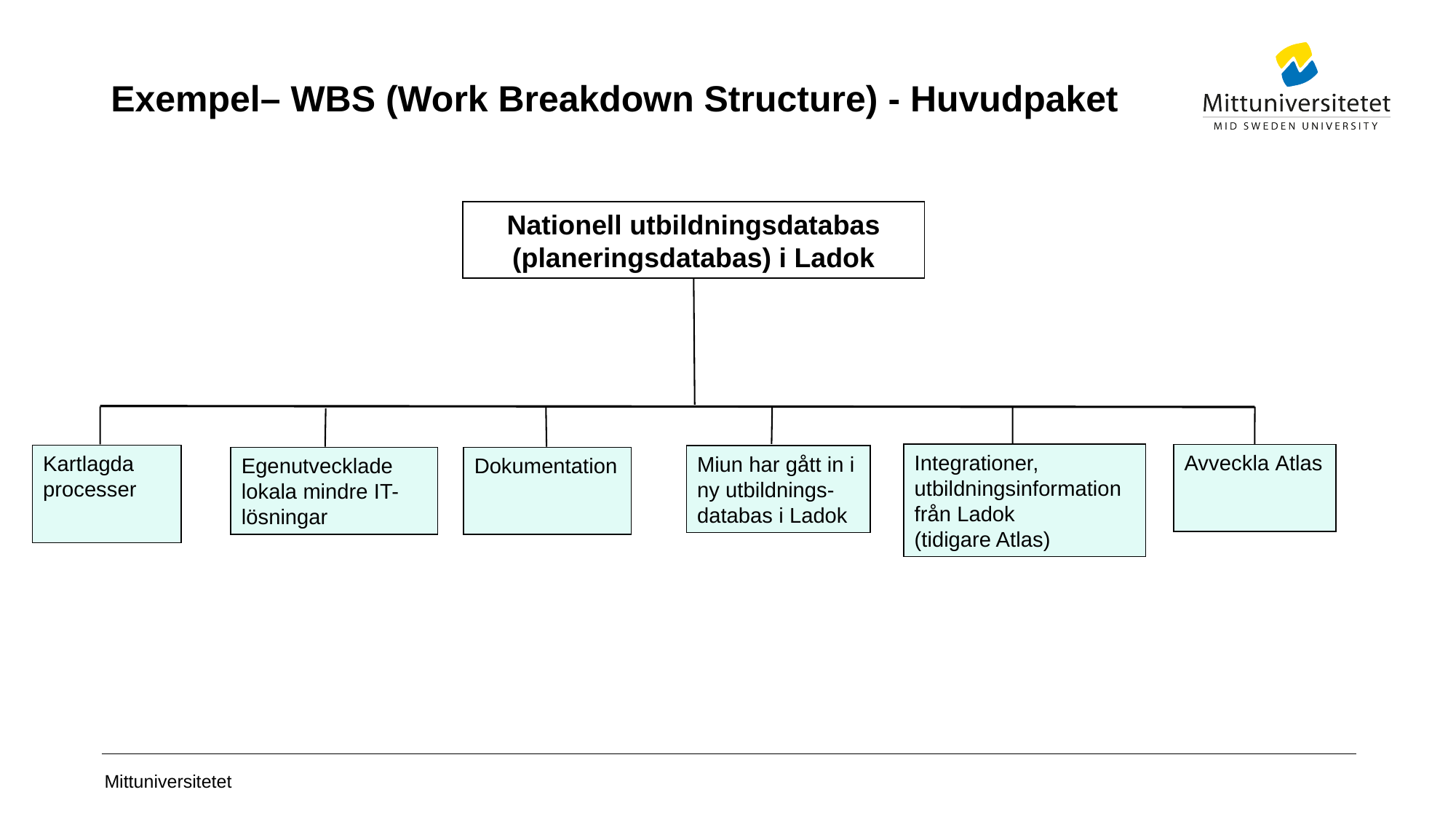

# Exempel– WBS (Work Breakdown Structure) - Huvudpaket
Nationell utbildningsdatabas (planeringsdatabas) i Ladok

Integrationer,
utbildningsinformation från Ladok
(tidigare Atlas)
Avveckla Atlas

Kartlagda processer

Miun har gått in i ny utbildnings-databas i Ladok
Egenutvecklade lokala mindre IT-lösningar
Dokumentation